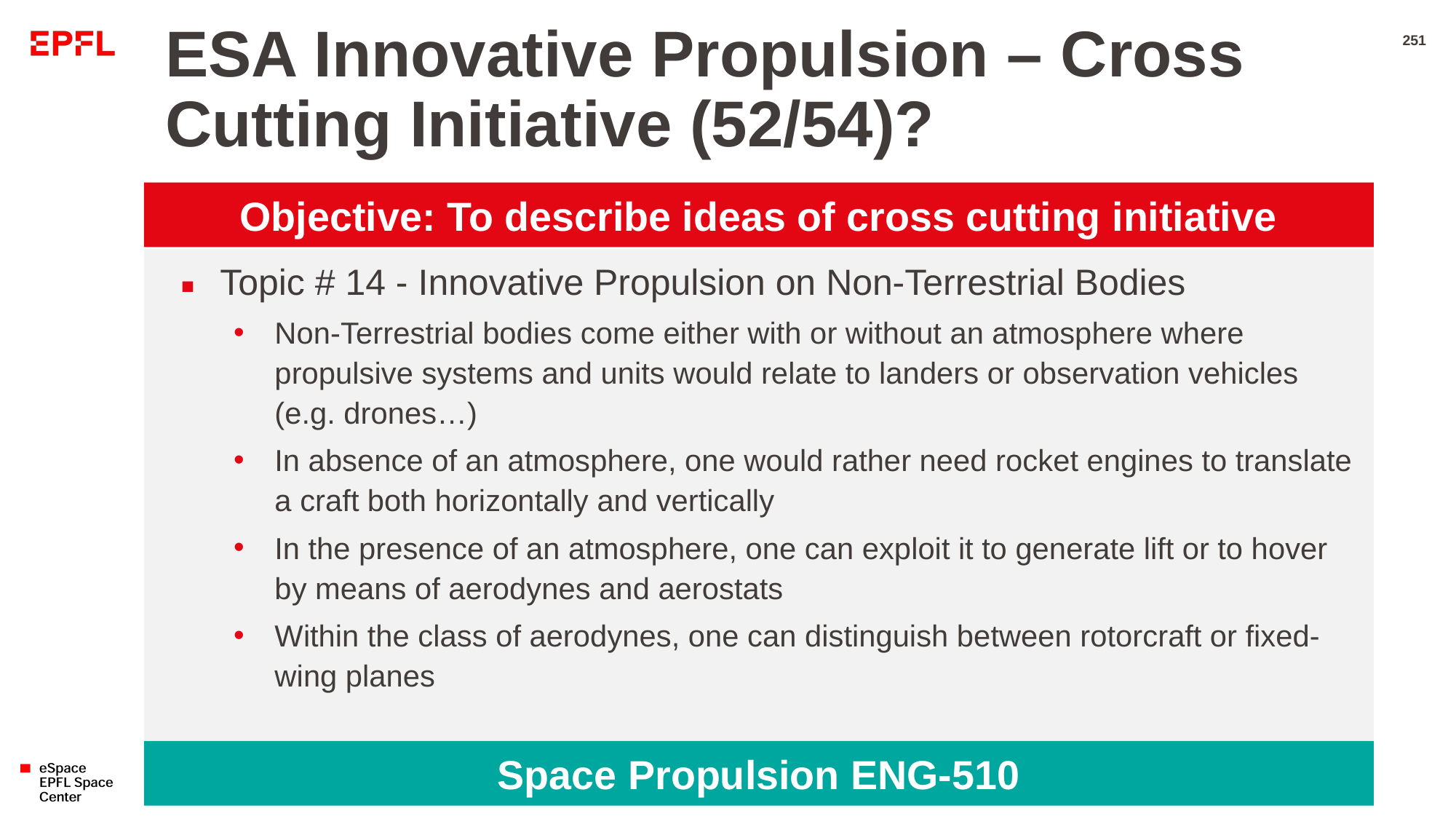

# ESA Innovative Propulsion – Cross Cutting Initiative (52/54)?
251
Objective: To describe ideas of cross cutting initiative
Topic # 14 - Innovative Propulsion on Non-Terrestrial Bodies
Non-Terrestrial bodies come either with or without an atmosphere where propulsive systems and units would relate to landers or observation vehicles (e.g. drones…)
In absence of an atmosphere, one would rather need rocket engines to translate a craft both horizontally and vertically
In the presence of an atmosphere, one can exploit it to generate lift or to hover by means of aerodynes and aerostats
Within the class of aerodynes, one can distinguish between rotorcraft or fixed-wing planes
Space Propulsion ENG-510